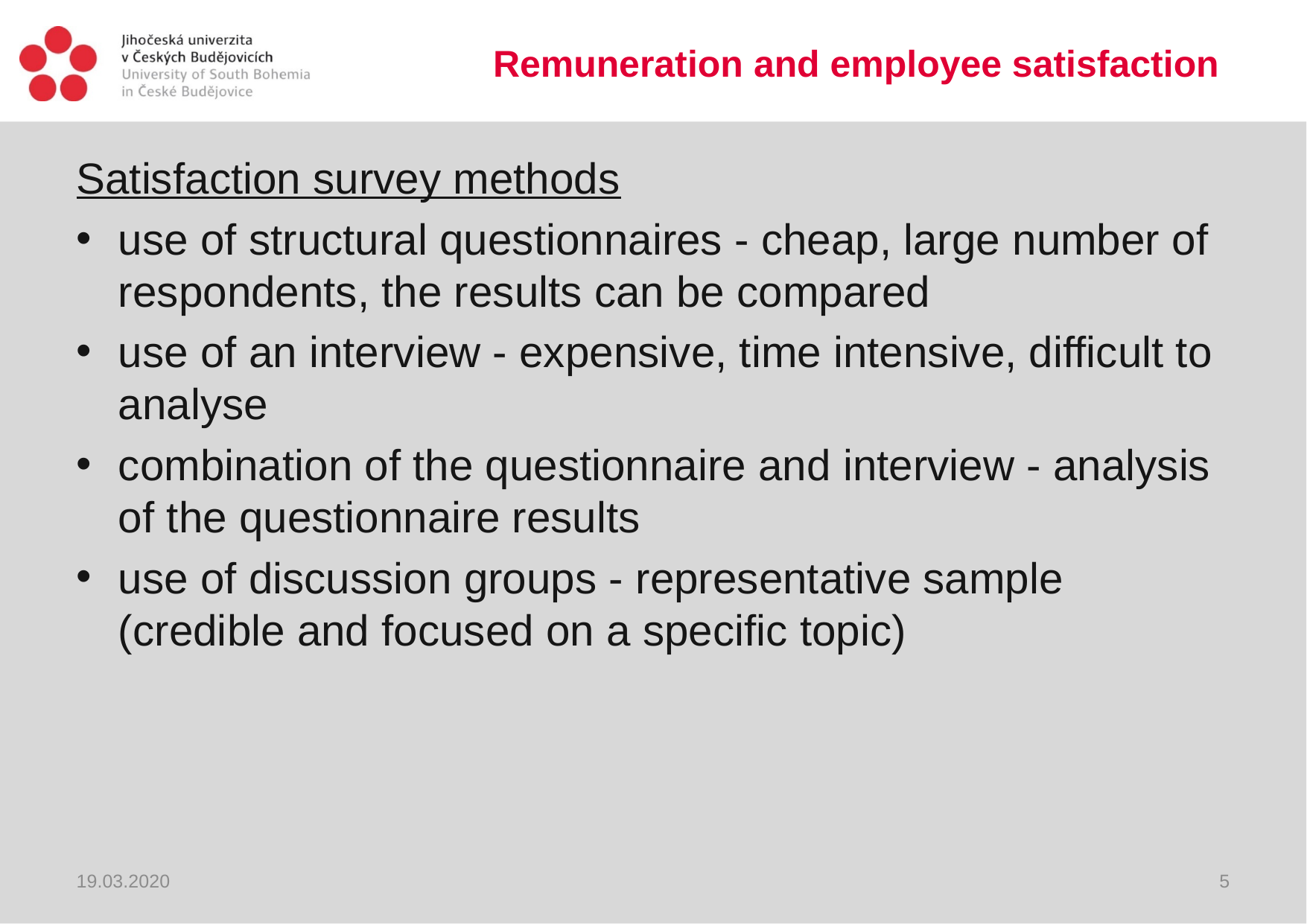

# Remuneration and employee satisfaction
Satisfaction survey methods
use of structural questionnaires - cheap, large number of respondents, the results can be compared
use of an interview - expensive, time intensive, difficult to analyse
combination of the questionnaire and interview - analysis of the questionnaire results
use of discussion groups - representative sample (credible and focused on a specific topic)
19.03.2020
5